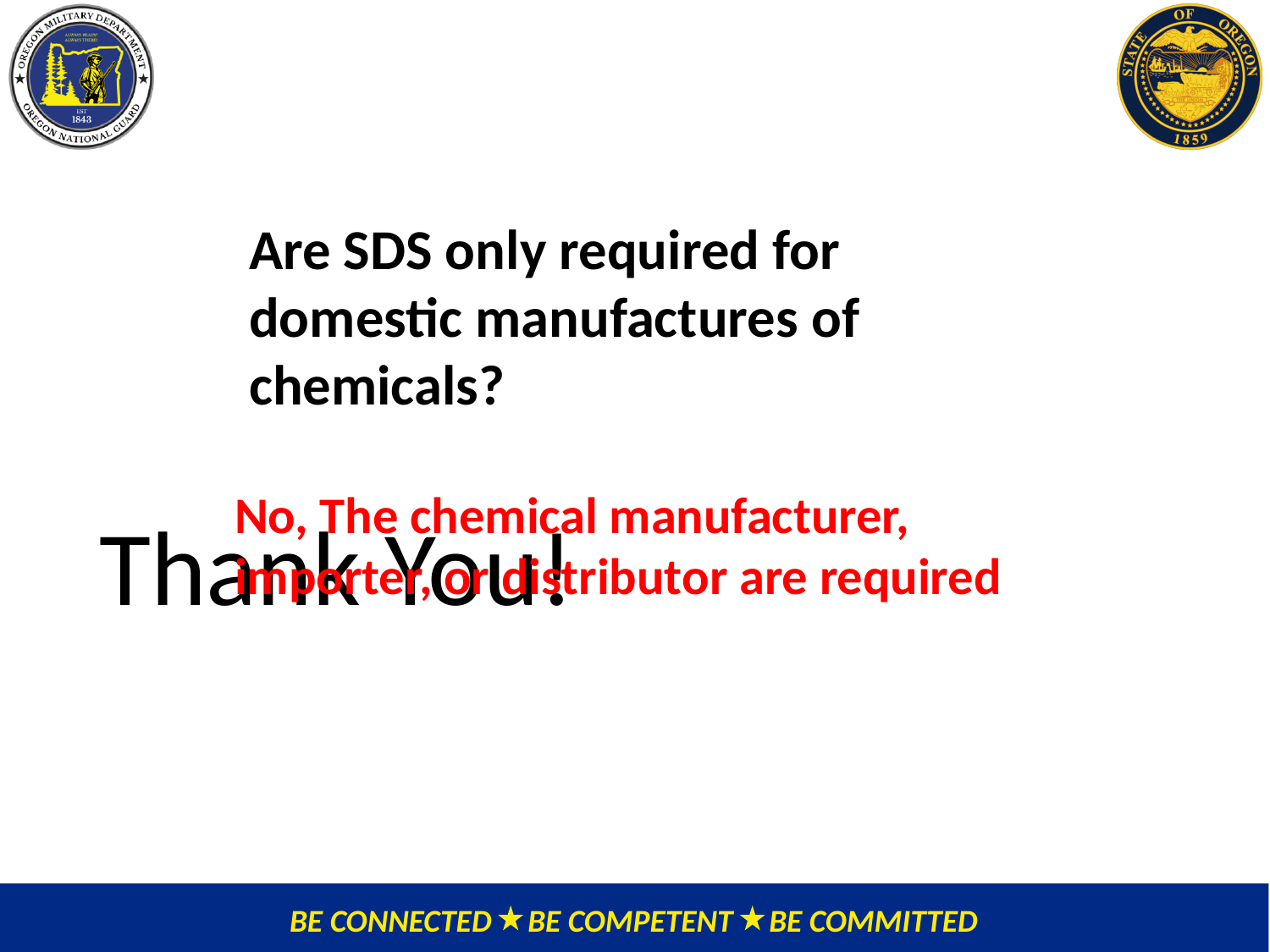

Are SDS only required for domestic manufactures of chemicals?
# Thank You!
No, The chemical manufacturer, importer, or distributor are required